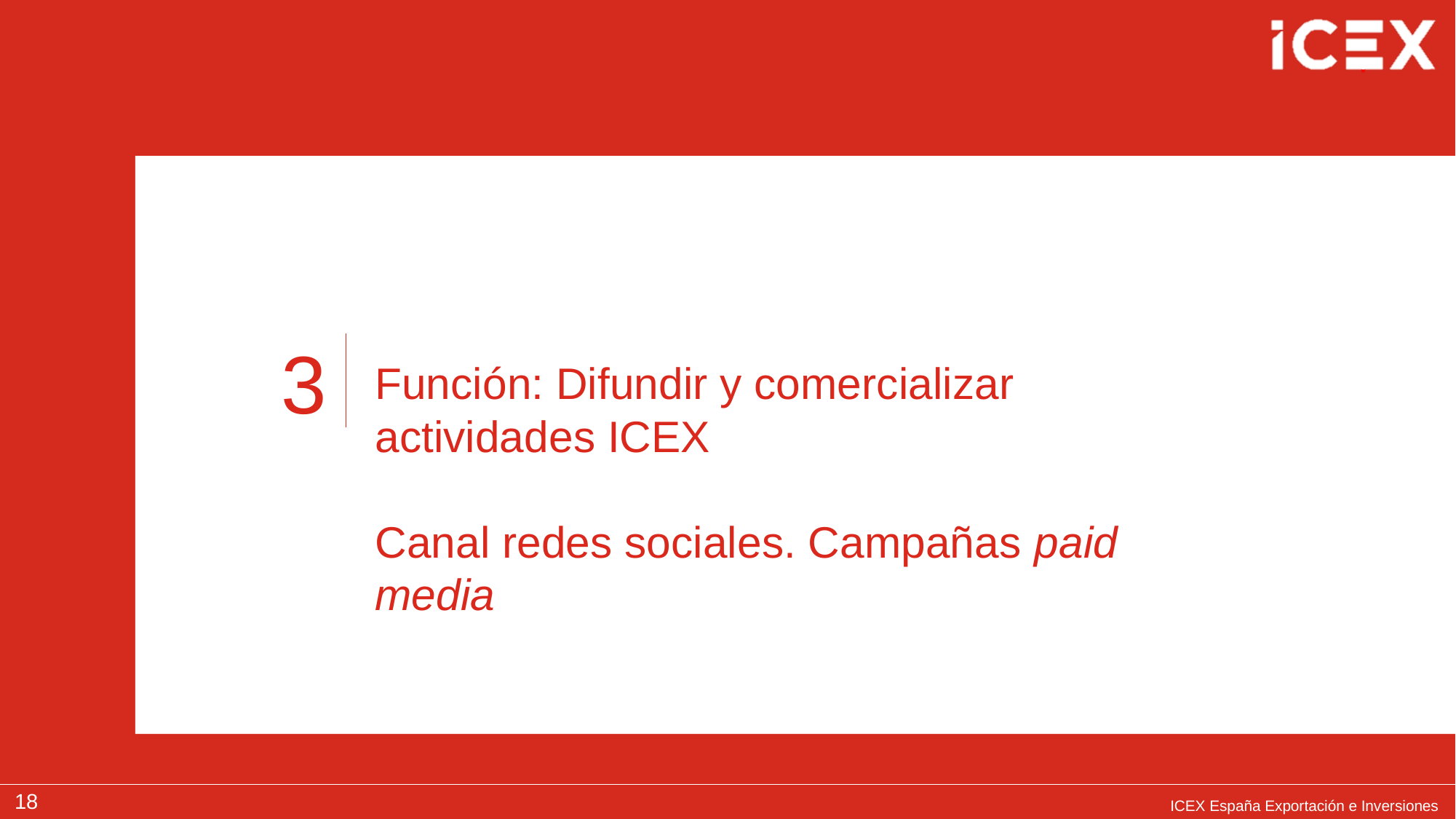

3
Función: Difundir y comercializar actividades ICEX

Canal redes sociales. Campañas paid media
18